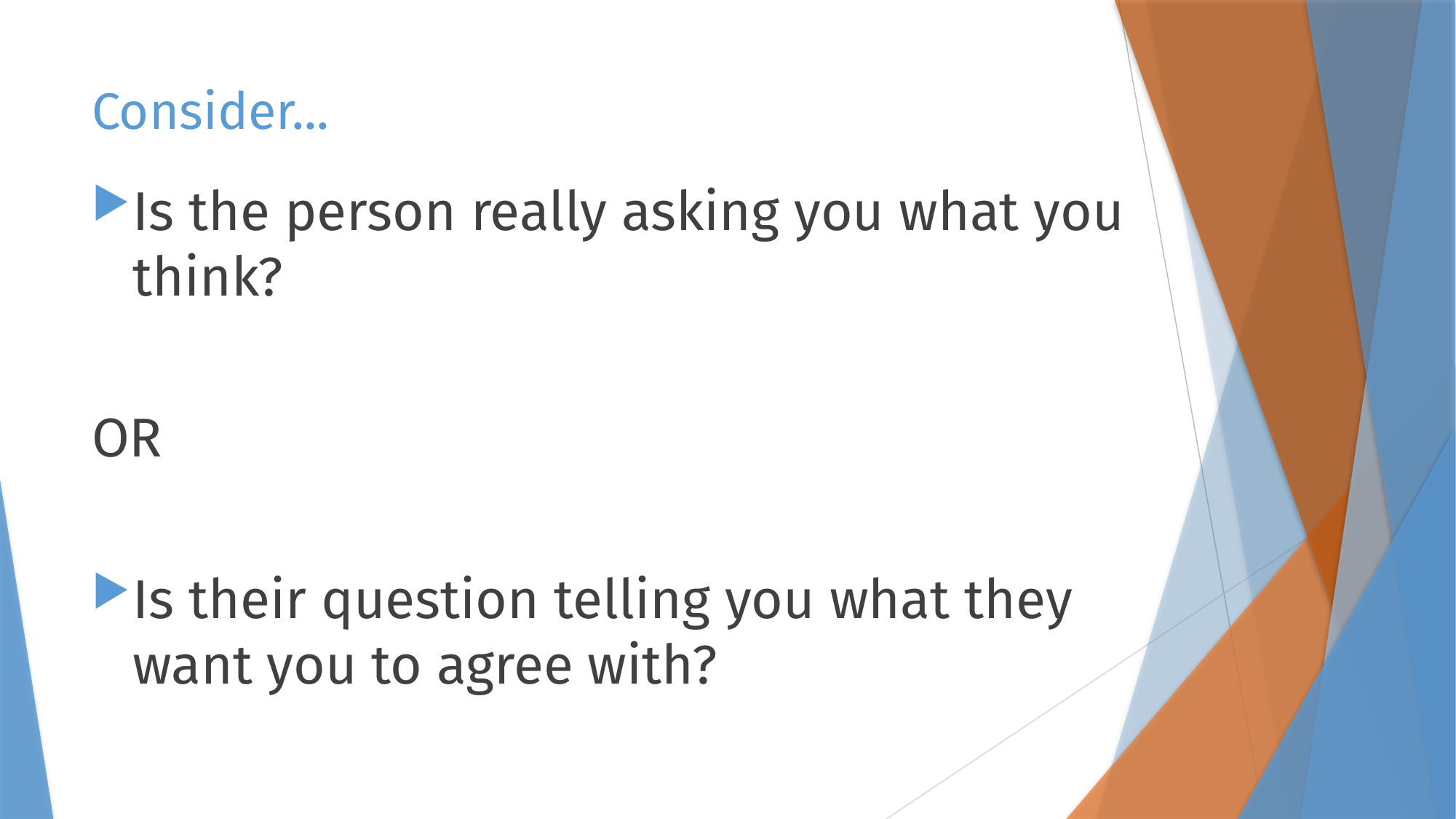

# Consider...
Is the person really asking you what you think?

OR

Is their question telling you what they want you to agree with?